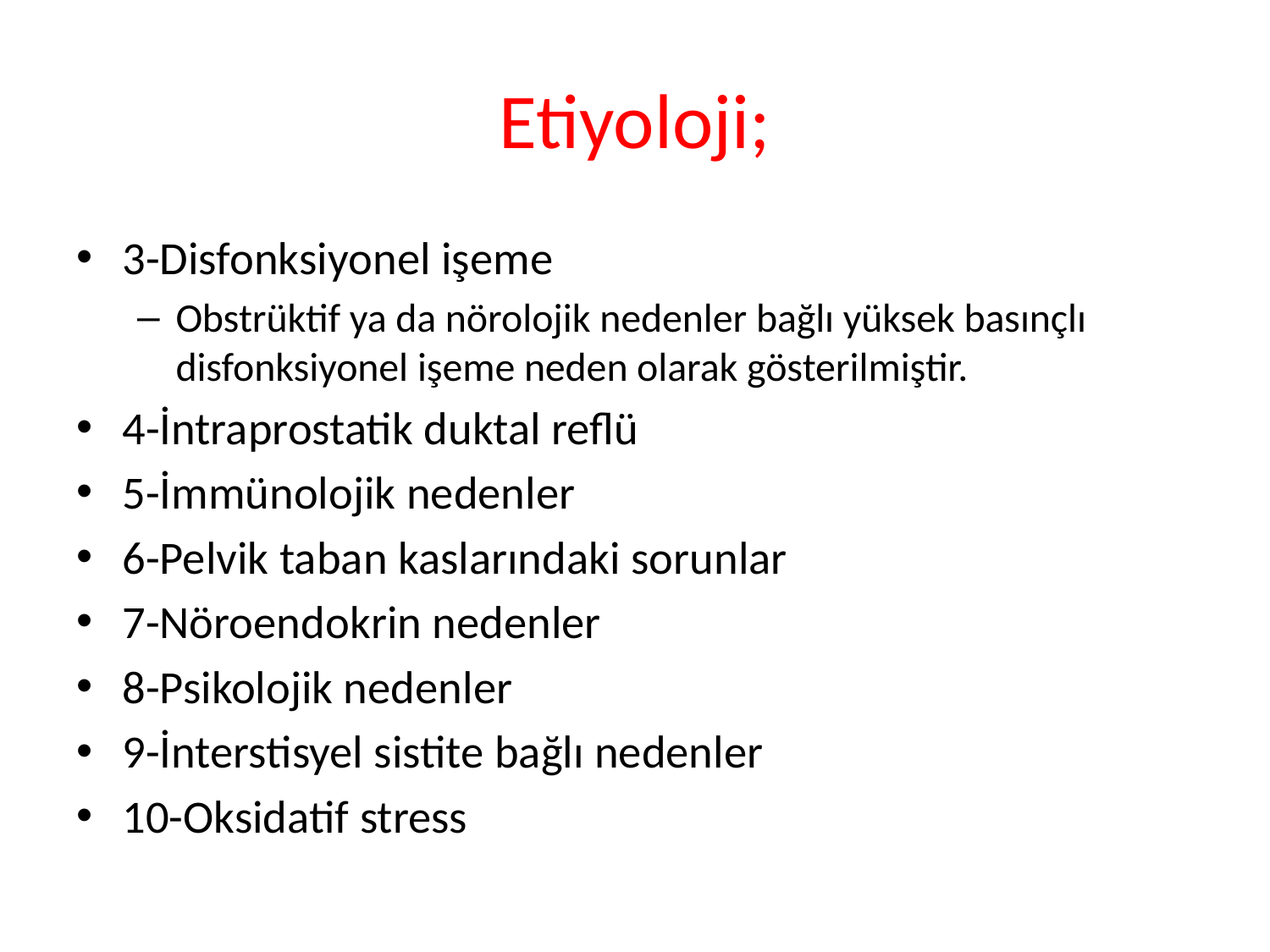

# Etiyoloji;
3-Disfonksiyonel işeme
Obstrüktif ya da nörolojik nedenler bağlı yüksek basınçlı disfonksiyonel işeme neden olarak gösterilmiştir.
4-İntraprostatik duktal reflü
5-İmmünolojik nedenler
6-Pelvik taban kaslarındaki sorunlar
7-Nöroendokrin nedenler
8-Psikolojik nedenler
9-İnterstisyel sistite bağlı nedenler
10-Oksidatif stress